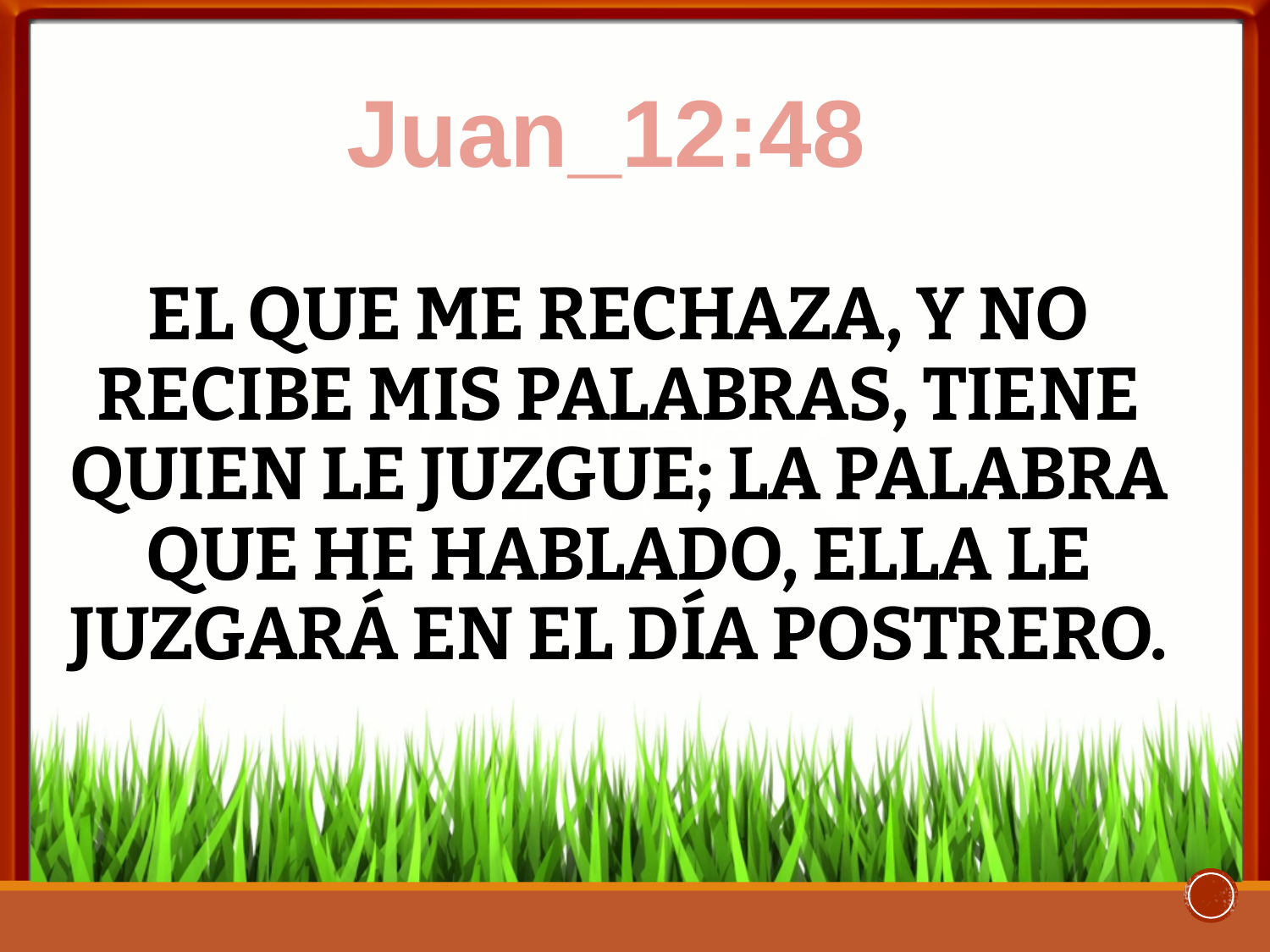

Juan_12:48
# El que me rechaza, y no recibe mis palabras, tiene quien le juzgue; la palabra que he hablado, ella le juzgará en el día postrero.